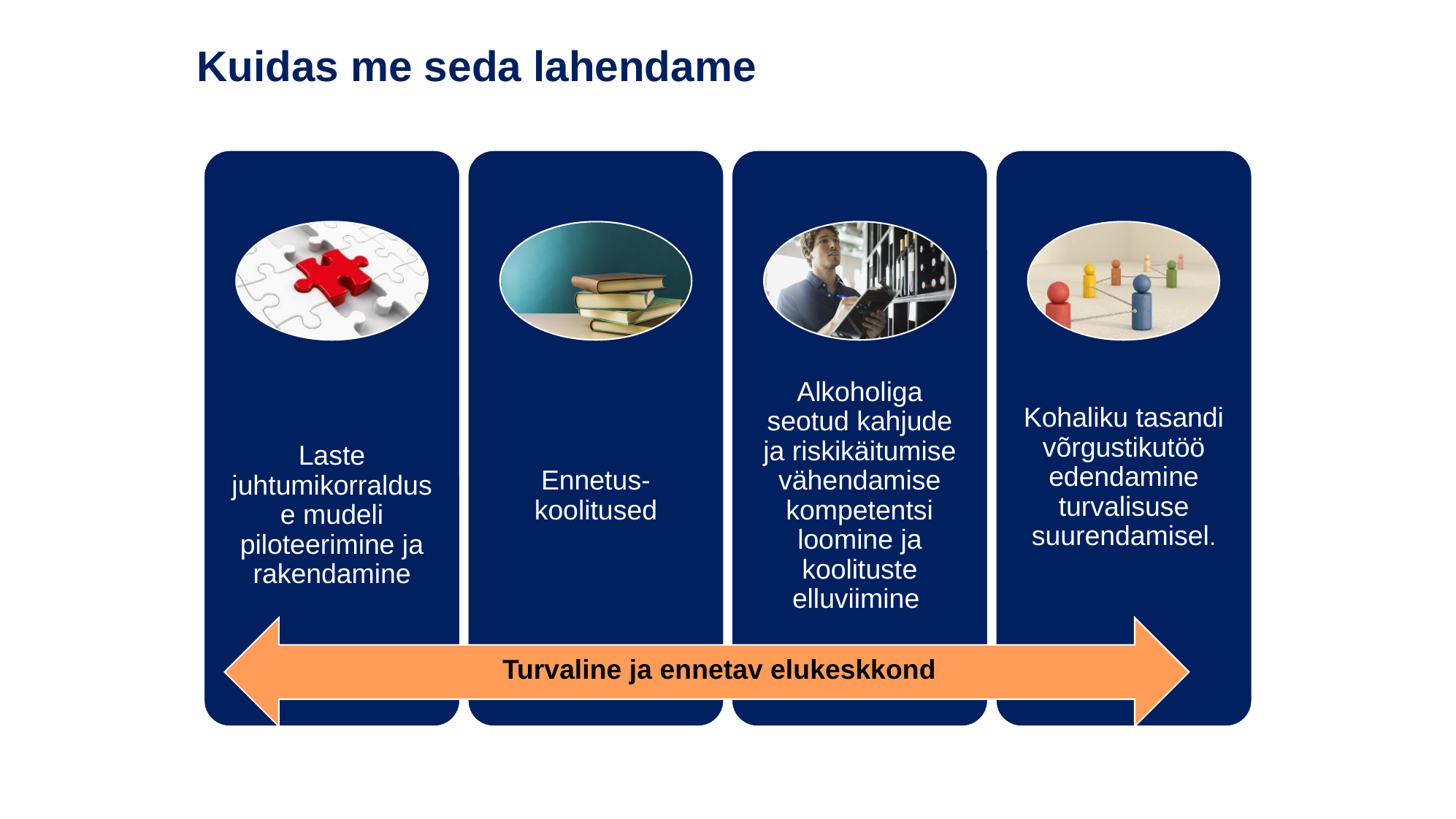

Kuidas me seda lahendame

Laste juhtumikorralduse mudeli piloteerimine ja rakendamine
Ennetus-koolitused
Alkoholiga seotud kahjude ja riskikäitumise vähendamise kompetentsi loomine ja koolituste elluviimine
Kohaliku tasandi võrgustikutöö edendamine turvalisuse suurendamisel.

Turvaline ja ennetav elukeskkond